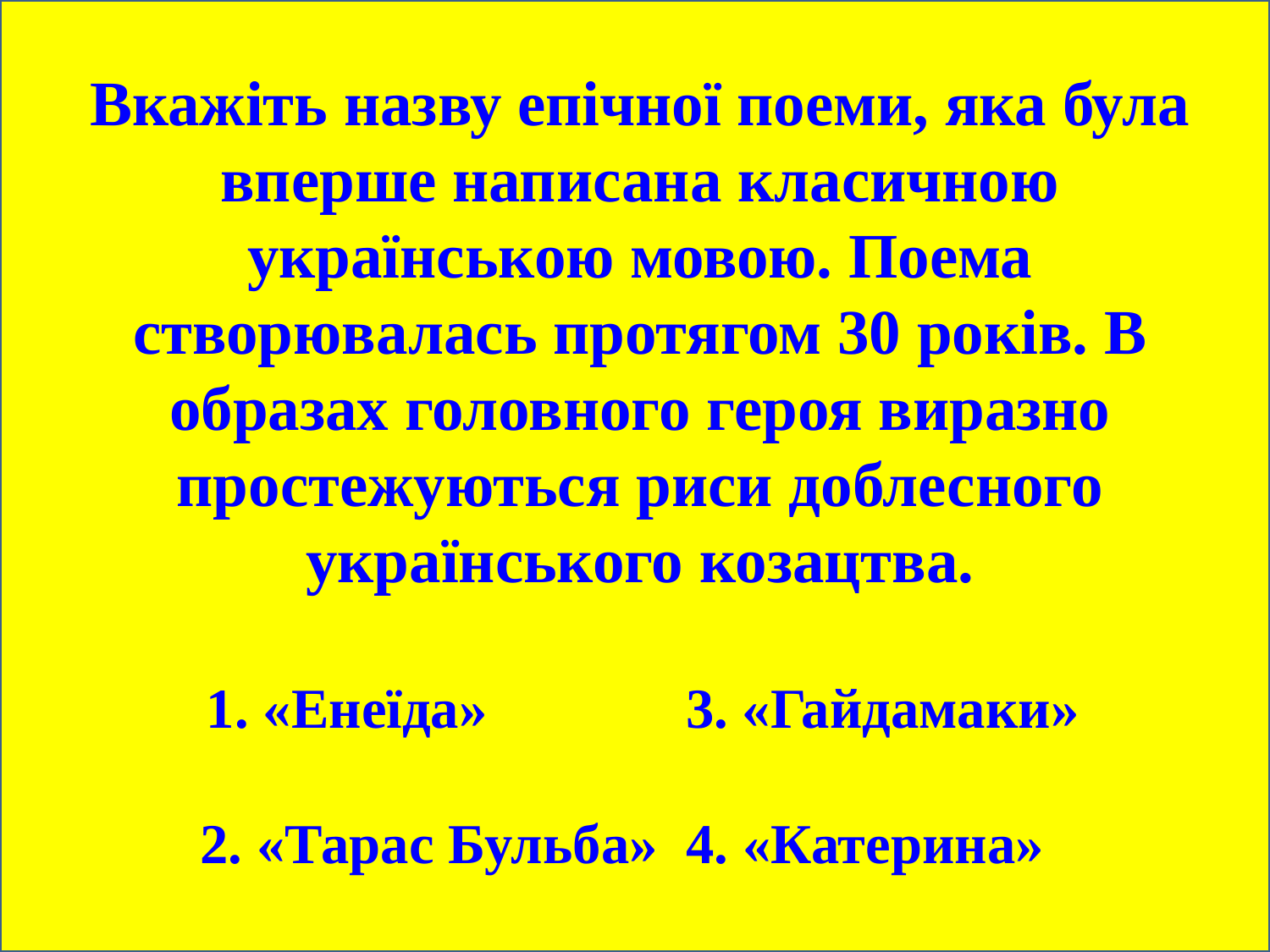

Вкажіть назву епічної поеми, яка була вперше написана класичною українською мовою. Поема створювалась протягом 30 років. В образах головного героя виразно простежуються риси доблесного українського козацтва.
    1. «Енеїда»              3. «Гайдамаки»

   2. «Тарас Бульба»  4. «Катерина»